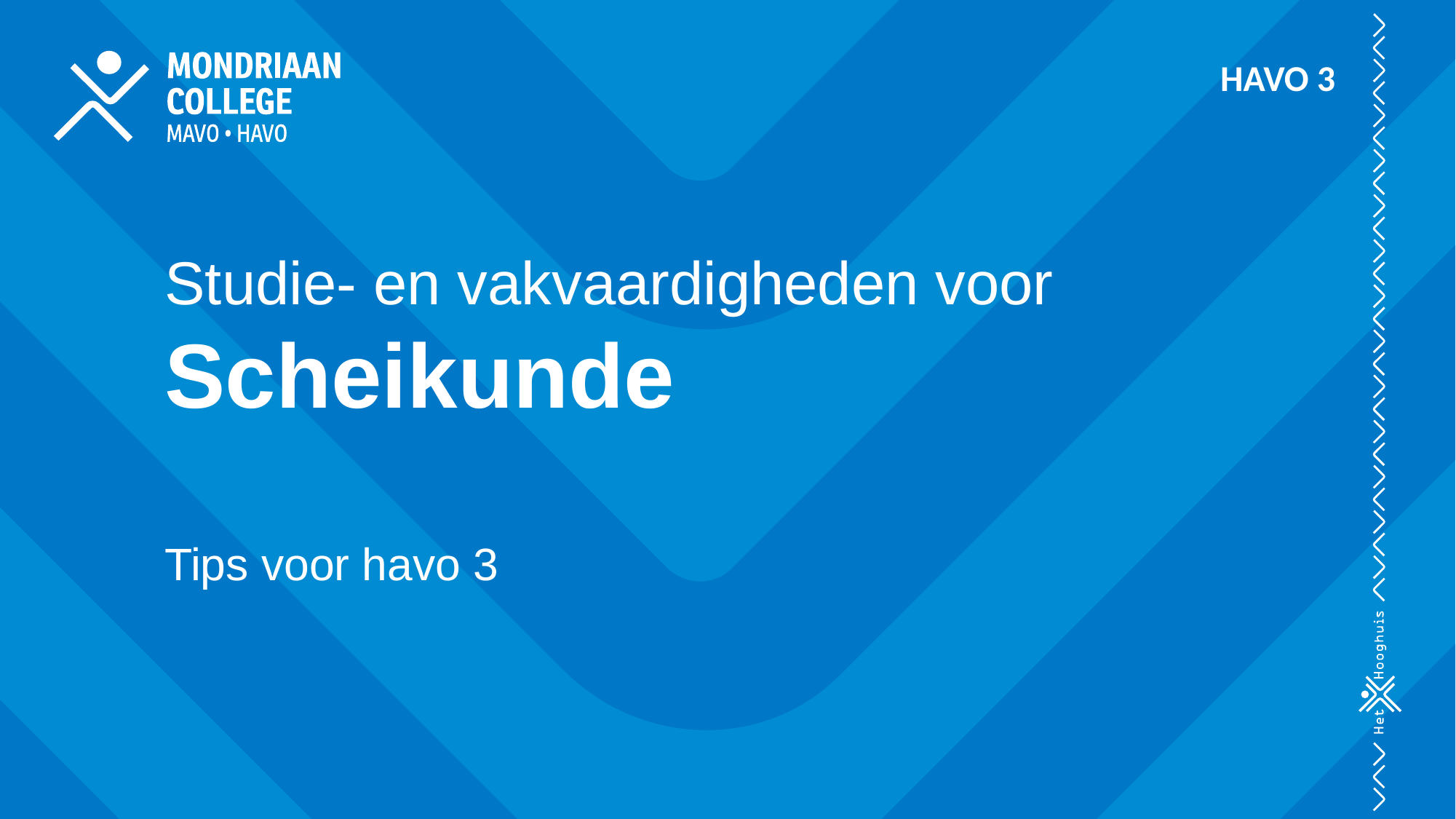

HAVO 3
# Studie- en vakvaardigheden voor Scheikunde Tips voor havo 3